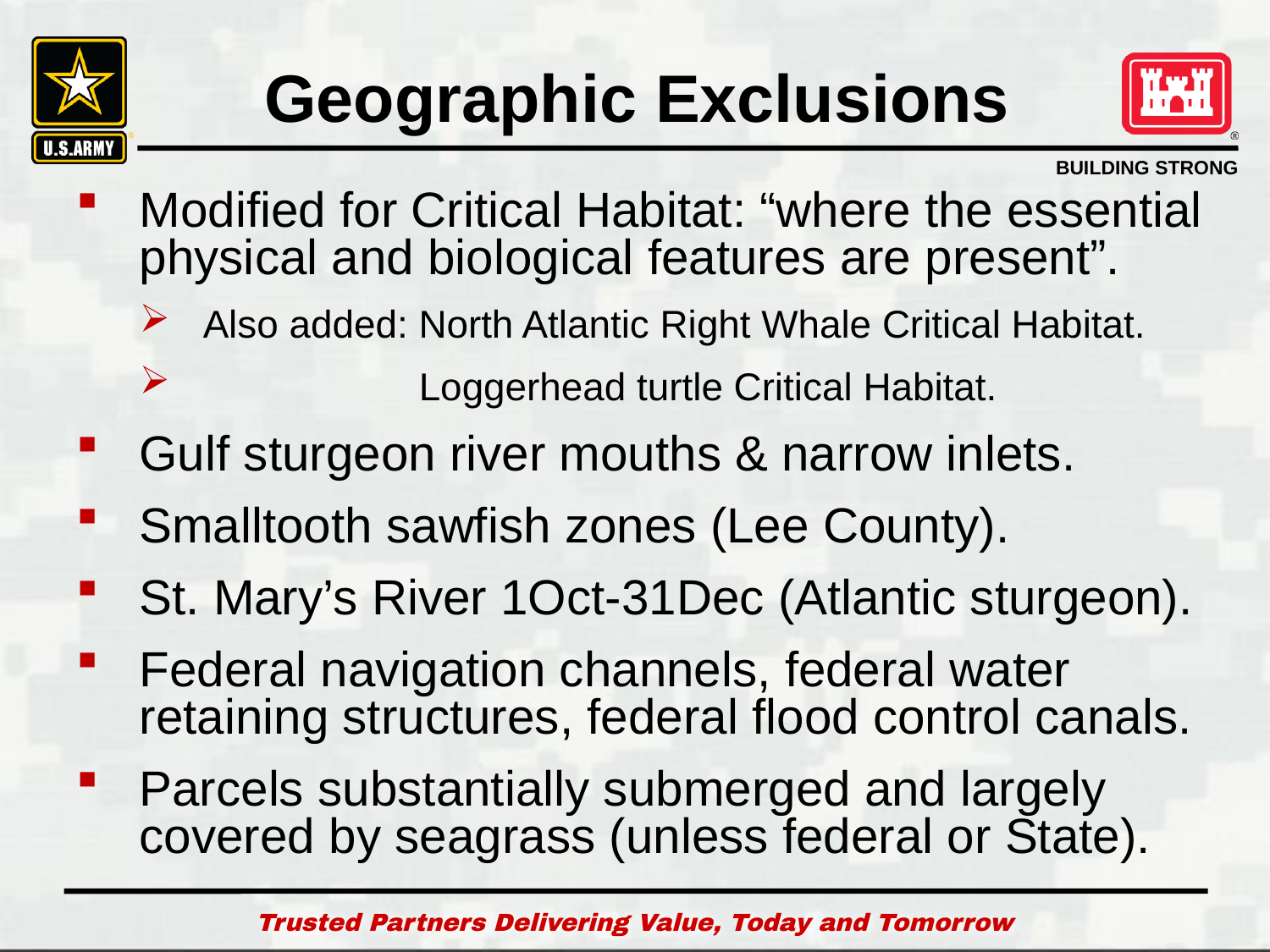

Geographic Exclusions
Modified for Critical Habitat: “where the essential physical and biological features are present”.
Also added: North Atlantic Right Whale Critical Habitat.
                    Loggerhead turtle Critical Habitat.
Gulf sturgeon river mouths & narrow inlets.
Smalltooth sawfish zones (Lee County).
St. Mary’s River 1Oct-31Dec (Atlantic sturgeon).
Federal navigation channels, federal water retaining structures, federal flood control canals.
Parcels substantially submerged and largely covered by seagrass (unless federal or State).